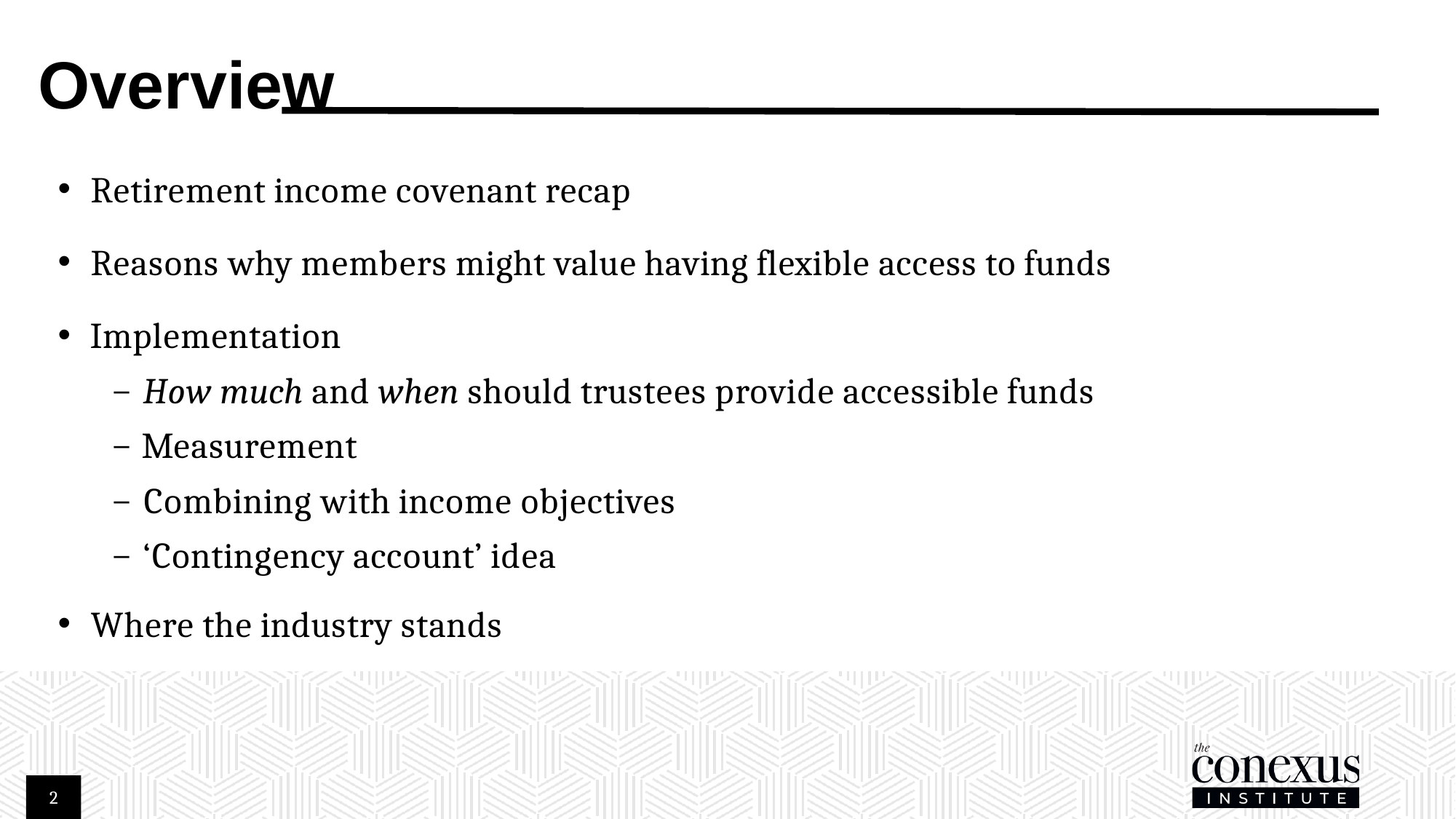

# Overview
Retirement income covenant recap
Reasons why members might value having flexible access to funds
Implementation
How much and when should trustees provide accessible funds
Measurement
Combining with income objectives
‘Contingency account’ idea
Where the industry stands

2